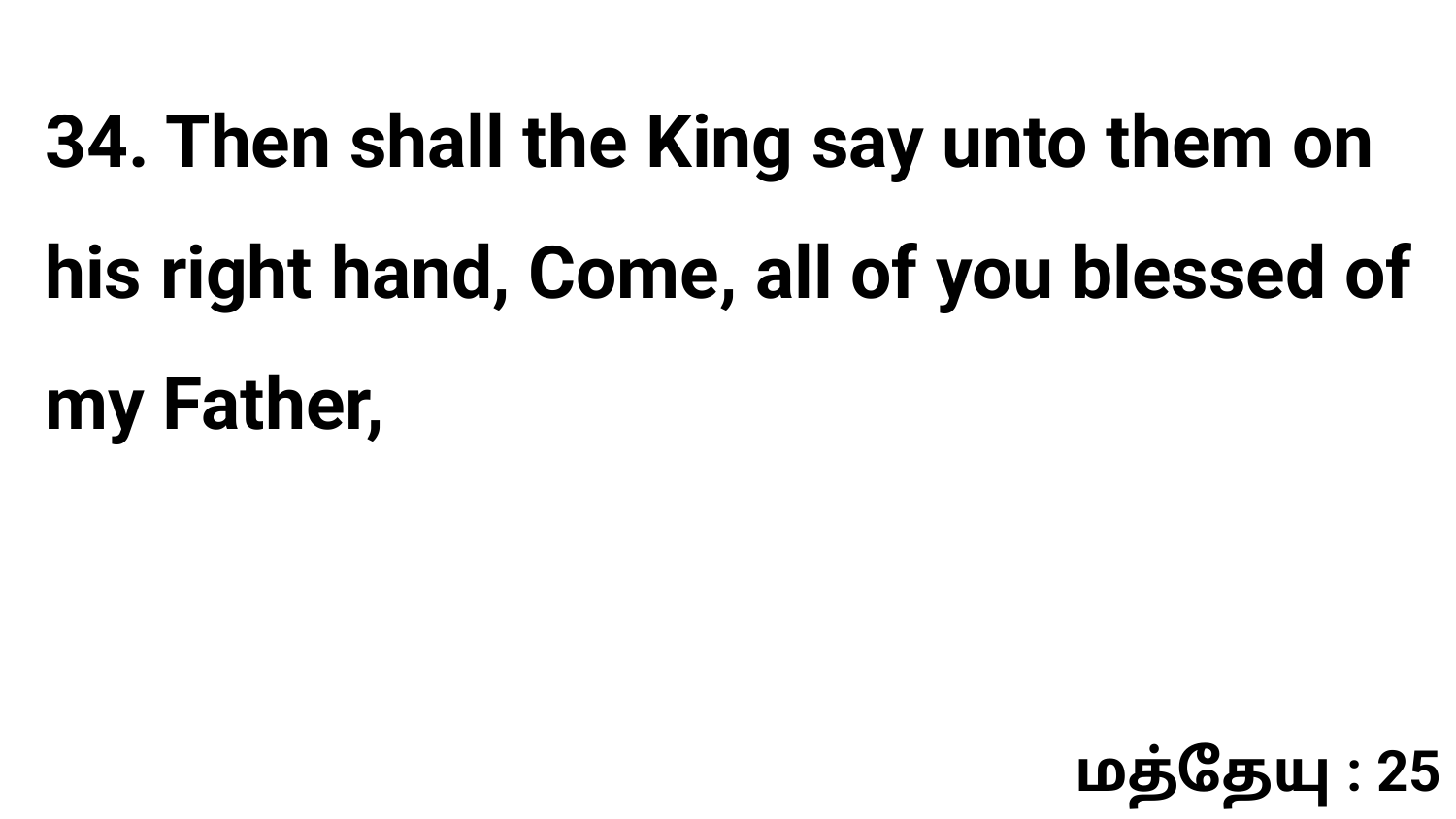

34. Then shall the King say unto them on his right hand, Come, all of you blessed of my Father,
மத்தேயு : 25